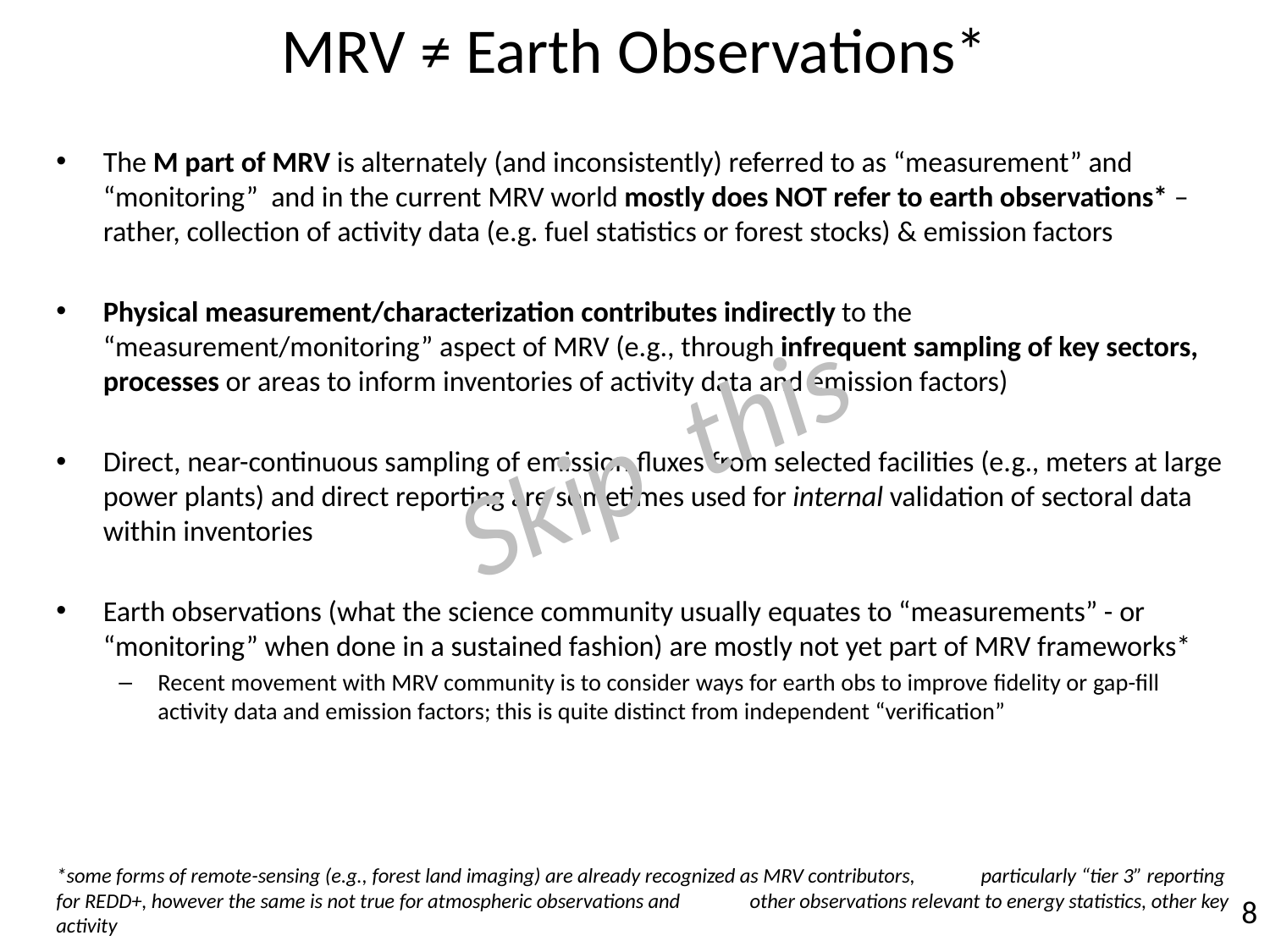

# MRV ≠ Earth Observations*
The M part of MRV is alternately (and inconsistently) referred to as “measurement” and “monitoring”  and in the current MRV world mostly does NOT refer to earth observations* – rather, collection of activity data (e.g. fuel statistics or forest stocks) & emission factors

Physical measurement/characterization contributes indirectly to the “measurement/monitoring” aspect of MRV (e.g., through infrequent sampling of key sectors, processes or areas to inform inventories of activity data and emission factors)

Direct, near-continuous sampling of emission fluxes from selected facilities (e.g., meters at large power plants) and direct reporting are sometimes used for internal validation of sectoral data within inventories

Earth observations (what the science community usually equates to “measurements” - or “monitoring” when done in a sustained fashion) are mostly not yet part of MRV frameworks*
Recent movement with MRV community is to consider ways for earth obs to improve fidelity or gap-fill activity data and emission factors; this is quite distinct from independent “verification”

*some forms of remote-sensing (e.g., forest land imaging) are already recognized as MRV contributors, 	particularly “tier 3” reporting for REDD+, however the same is not true for atmospheric observations and 	other observations relevant to energy statistics, other key activity
Skip  this
8